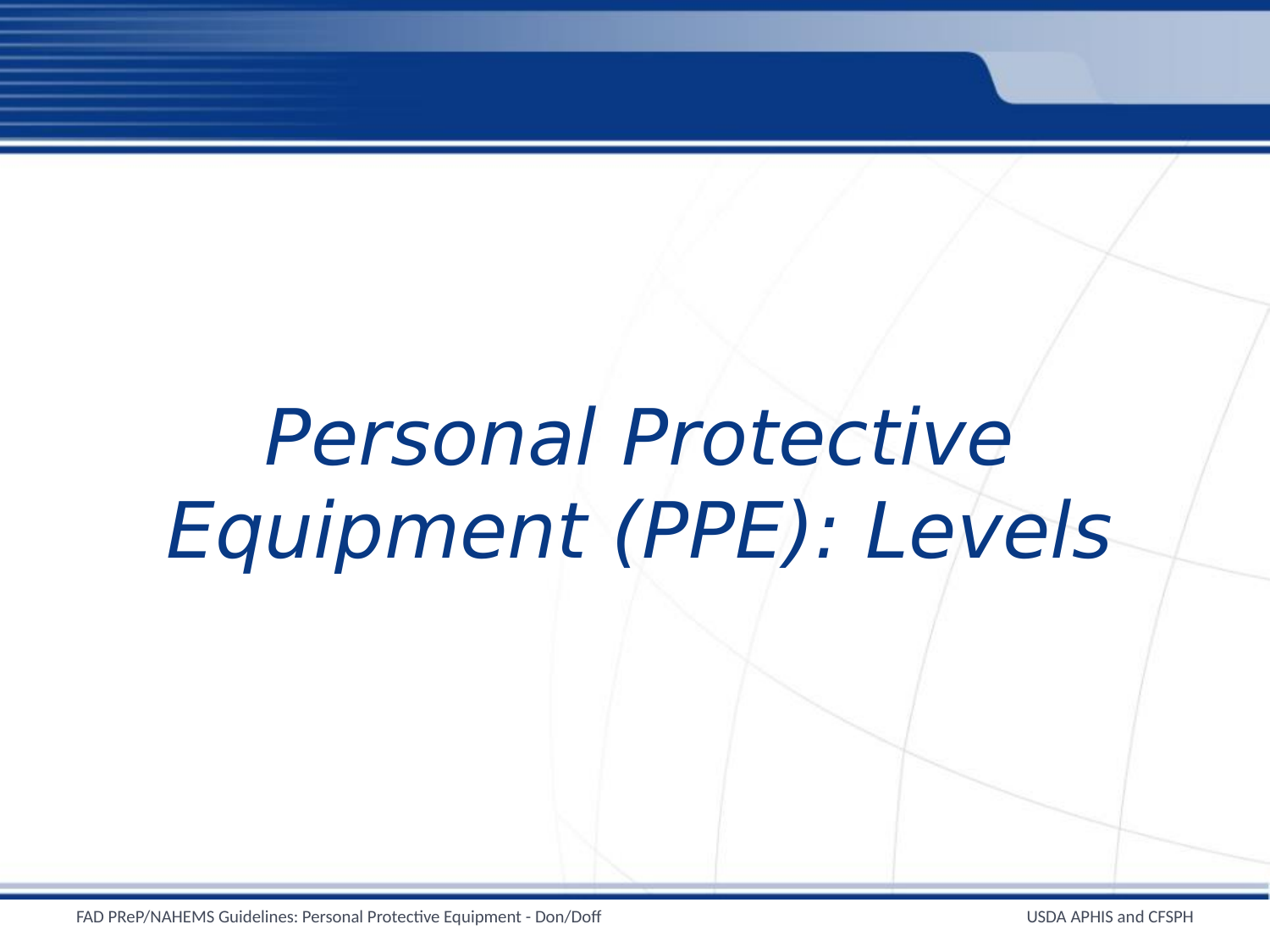

# Personal Protective Equipment (PPE): Levels
FAD PReP/NAHEMS Guidelines: Personal Protective Equipment - Don/Doff
USDA APHIS and CFSPH